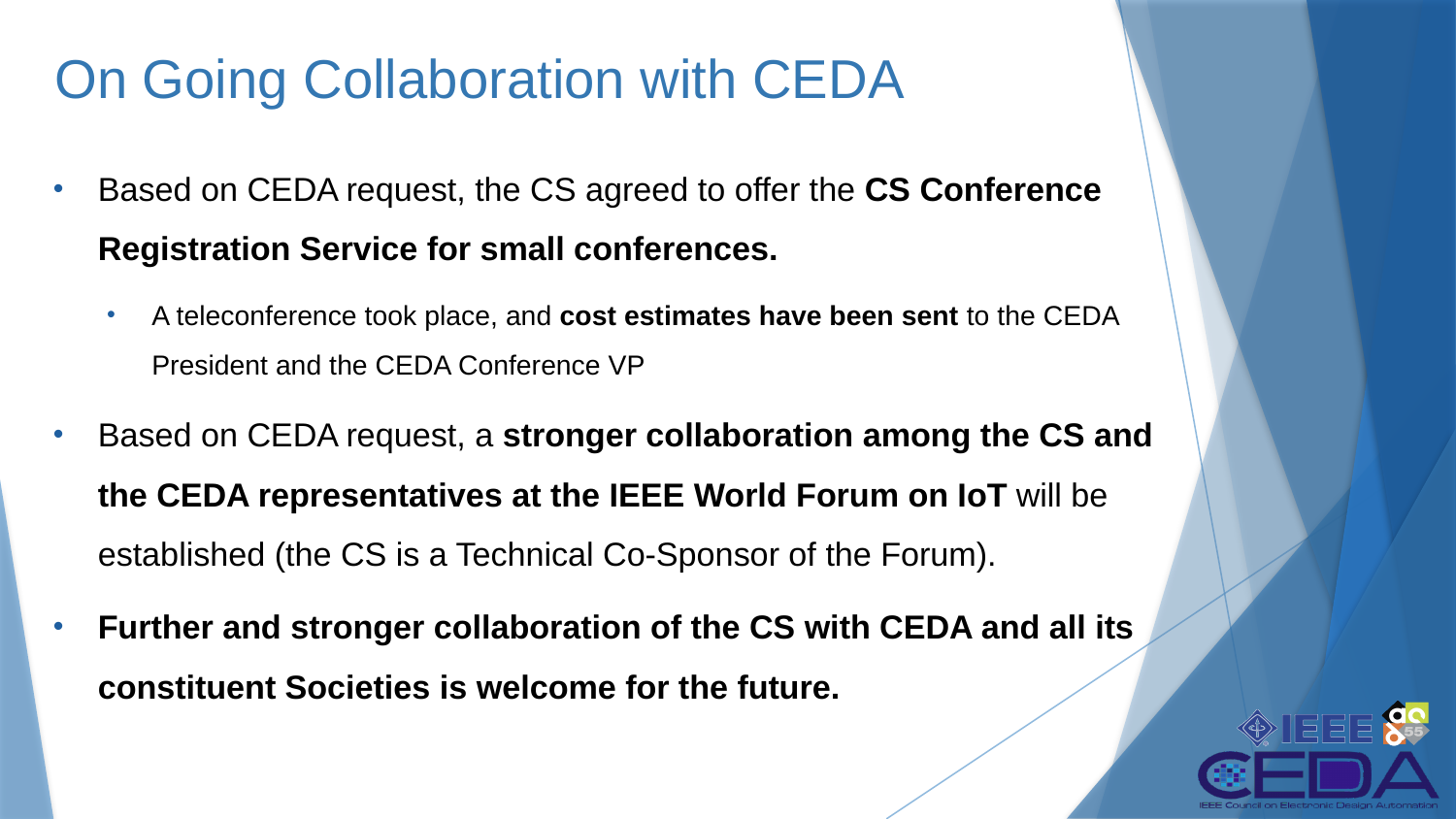

# On Going Collaboration with CEDA
Based on CEDA request, the CS agreed to offer the CS Conference Registration Service for small conferences.
A teleconference took place, and cost estimates have been sent to the CEDA President and the CEDA Conference VP
Based on CEDA request, a stronger collaboration among the CS and the CEDA representatives at the IEEE World Forum on IoT will be established (the CS is a Technical Co-Sponsor of the Forum).
Further and stronger collaboration of the CS with CEDA and all its constituent Societies is welcome for the future.